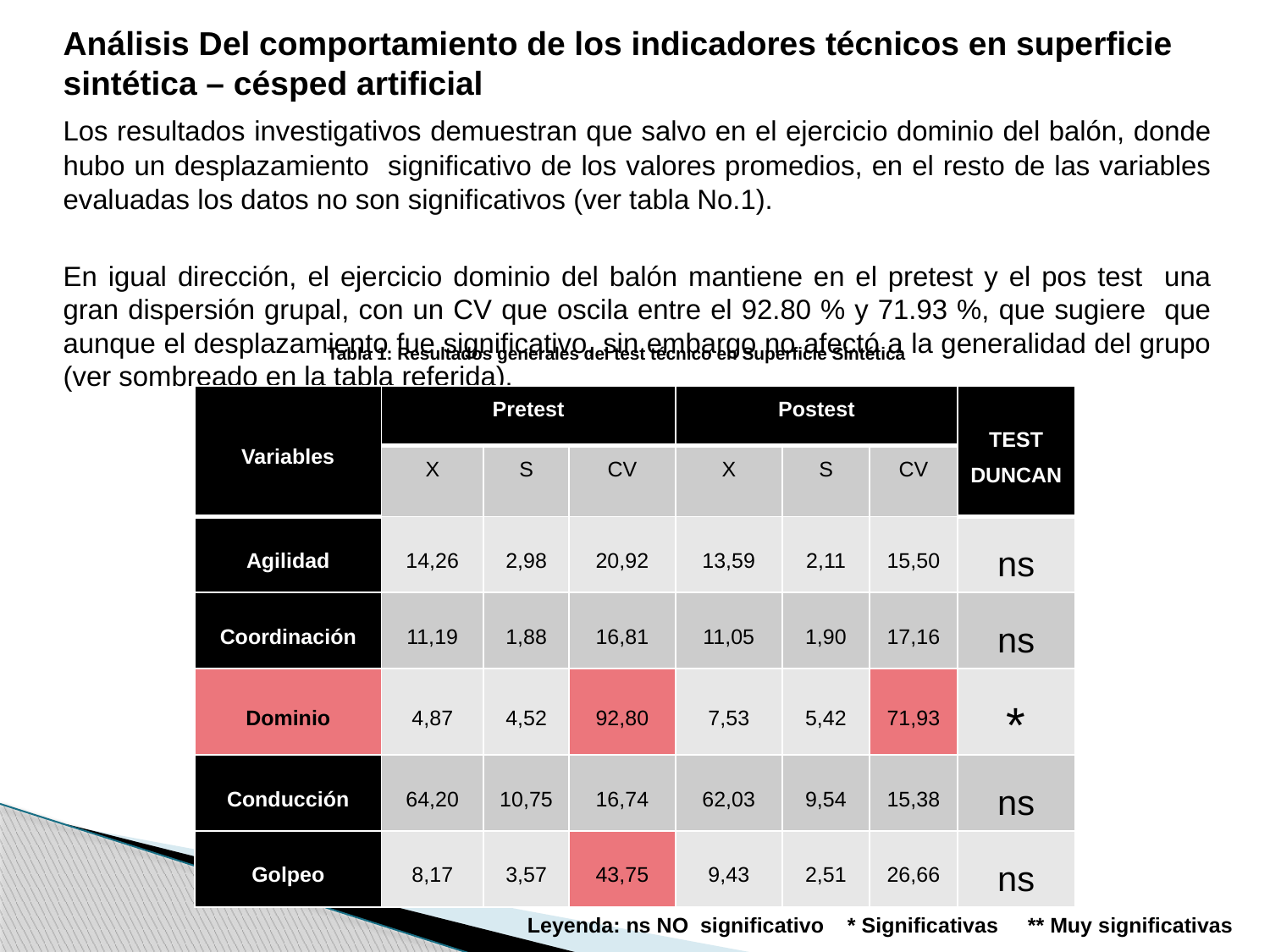

Análisis Del comportamiento de los indicadores técnicos en superficie sintética – césped artificial
	Los resultados investigativos demuestran que salvo en el ejercicio dominio del balón, donde hubo un desplazamiento  significativo de los valores promedios, en el resto de las variables evaluadas los datos no son significativos (ver tabla No.1).

	En igual dirección, el ejercicio dominio del balón mantiene en el pretest y el pos test  una gran dispersión grupal, con un CV que oscila entre el 92.80 % y 71.93 %, que sugiere  que aunque el desplazamiento fue significativo, sin embargo no afectó a la generalidad del grupo (ver sombreado en la tabla referida).

Tabla 1: Resultados generales del test técnico en Superficie Sintética
| Variables | Pretest |  |  | Postest |  |  | TEST DUNCAN |
| --- | --- | --- | --- | --- | --- | --- | --- |
|  | X | S | CV | X | S | CV |  |
| Agilidad | 14,26 | 2,98 | 20,92 | 13,59 | 2,11 | 15,50 | ns |
| Coordinación | 11,19 | 1,88 | 16,81 | 11,05 | 1,90 | 17,16 | ns |
| Dominio | 4,87 | 4,52 | 92,80 | 7,53 | 5,42 | 71,93 | \* |
| Conducción | 64,20 | 10,75 | 16,74 | 62,03 | 9,54 | 15,38 | ns |
| Golpeo | 8,17 | 3,57 | 43,75 | 9,43 | 2,51 | 26,66 | ns |
Leyenda: ns NO  significativo    * Significativas     ** Muy significativas